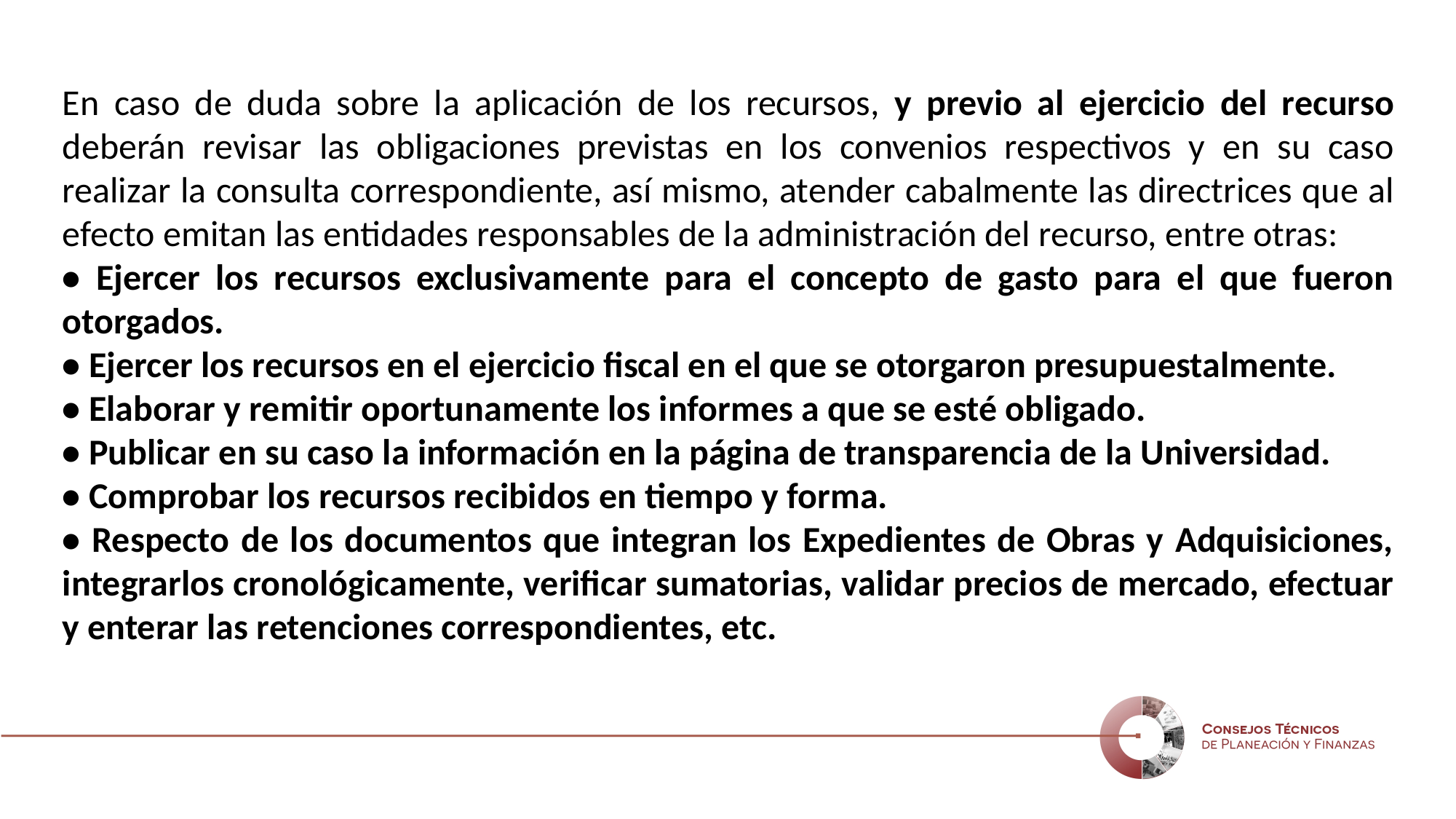

En caso de duda sobre la aplicación de los recursos, y previo al ejercicio del recurso deberán revisar las obligaciones previstas en los convenios respectivos y en su caso realizar la consulta correspondiente, así mismo, atender cabalmente las directrices que al efecto emitan las entidades responsables de la administración del recurso, entre otras:
• Ejercer los recursos exclusivamente para el concepto de gasto para el que fueron otorgados.
• Ejercer los recursos en el ejercicio fiscal en el que se otorgaron presupuestalmente.
• Elaborar y remitir oportunamente los informes a que se esté obligado.
• Publicar en su caso la información en la página de transparencia de la Universidad.
• Comprobar los recursos recibidos en tiempo y forma.
• Respecto de los documentos que integran los Expedientes de Obras y Adquisiciones, integrarlos cronológicamente, verificar sumatorias, validar precios de mercado, efectuar y enterar las retenciones correspondientes, etc.